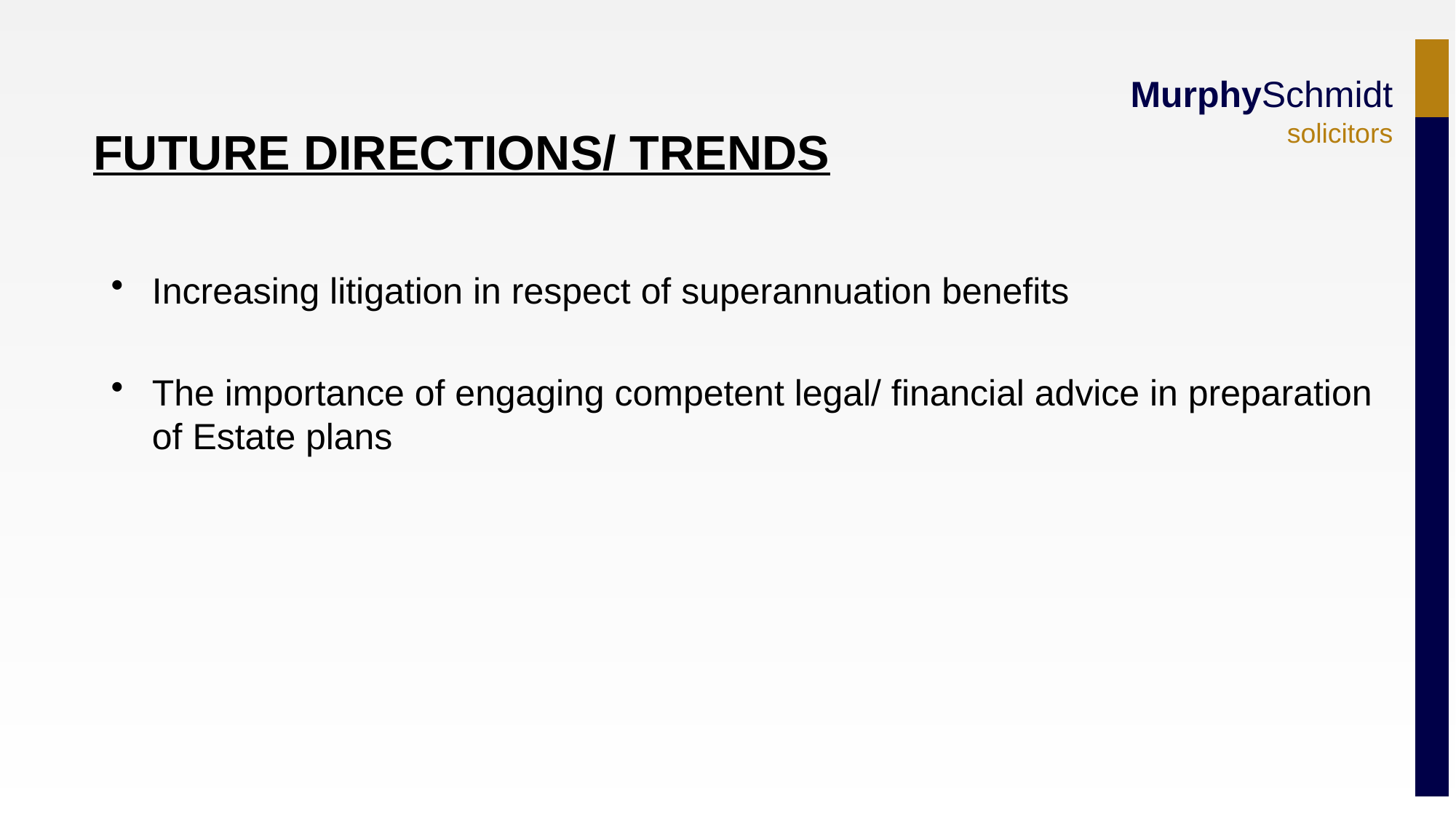

FUTURE DIRECTIONS/ TRENDS

Increasing litigation in respect of superannuation benefits

The importance of engaging competent legal/ financial advice in preparation of Estate plans